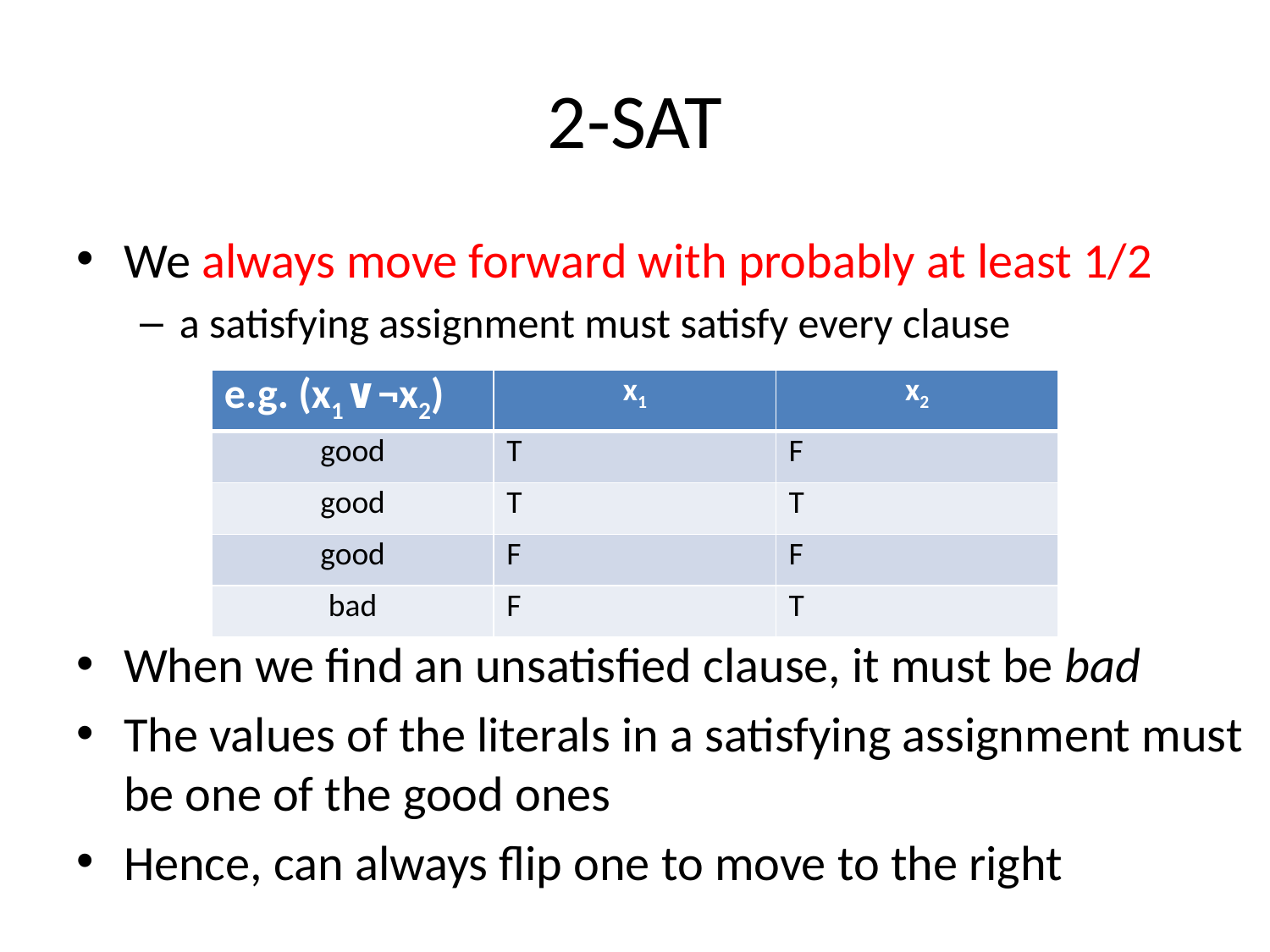

# 2-SAT
We always move forward with probably at least 1/2
a satisfying assignment must satisfy every clause

When we find an unsatisfied clause, it must be bad
The values of the literals in a satisfying assignment must be one of the good ones
Hence, can always flip one to move to the right
| e.g. (x1∨¬x2) | x1 | x2 |
| --- | --- | --- |
| good | T | F |
| good | T | T |
| good | F | F |
| bad | F | T |